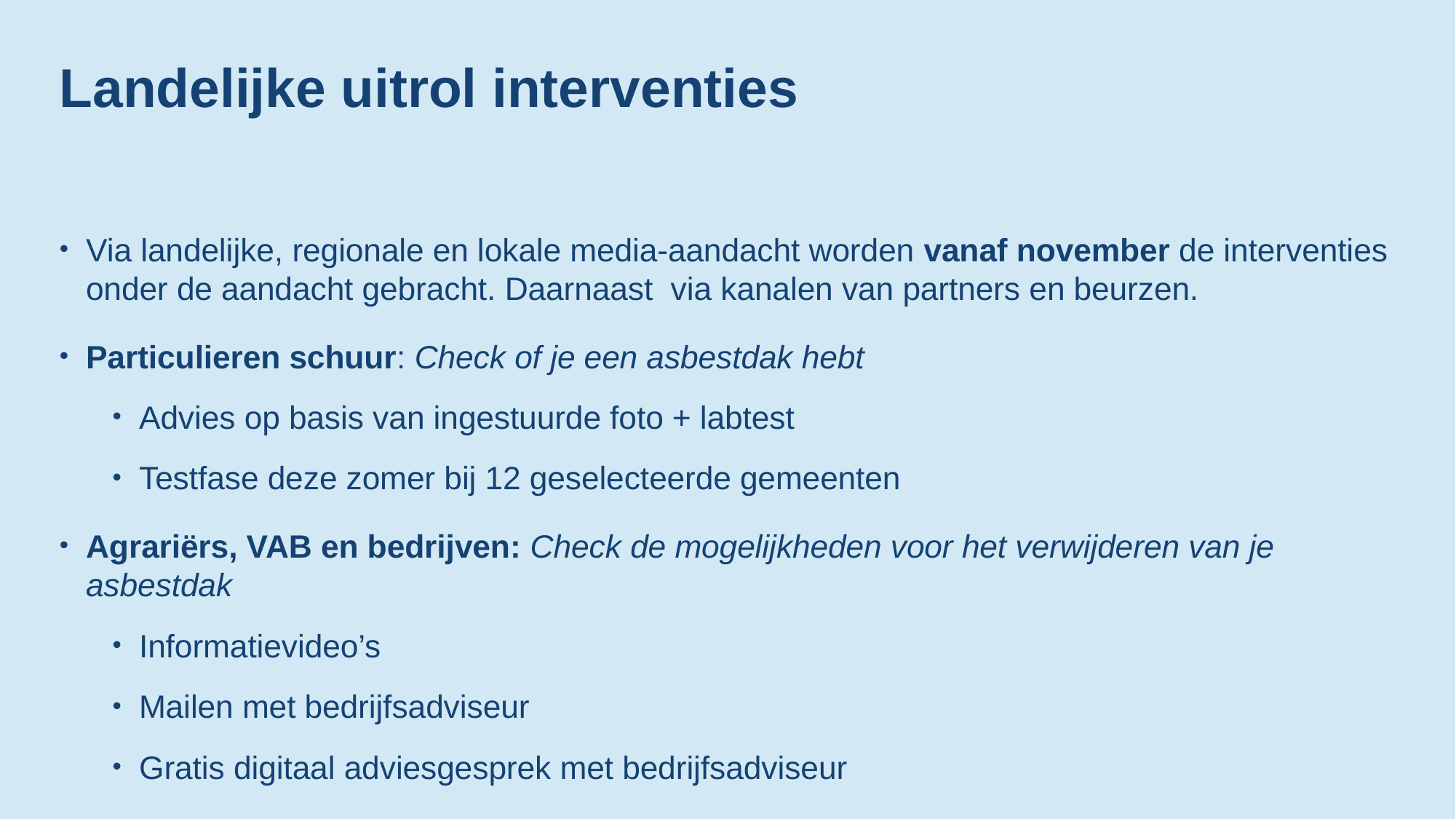

# Landelijke uitrol interventies
Via landelijke, regionale en lokale media-aandacht worden vanaf november de interventies onder de aandacht gebracht. Daarnaast  via kanalen van partners en beurzen.
Particulieren schuur: Check of je een asbestdak hebt
Advies op basis van ingestuurde foto + labtest
Testfase deze zomer bij 12 geselecteerde gemeenten
Agrariërs, VAB en bedrijven: Check de mogelijkheden voor het verwijderen van je asbestdak
Informatievideo’s
Mailen met bedrijfsadviseur
Gratis digitaal adviesgesprek met bedrijfsadviseur